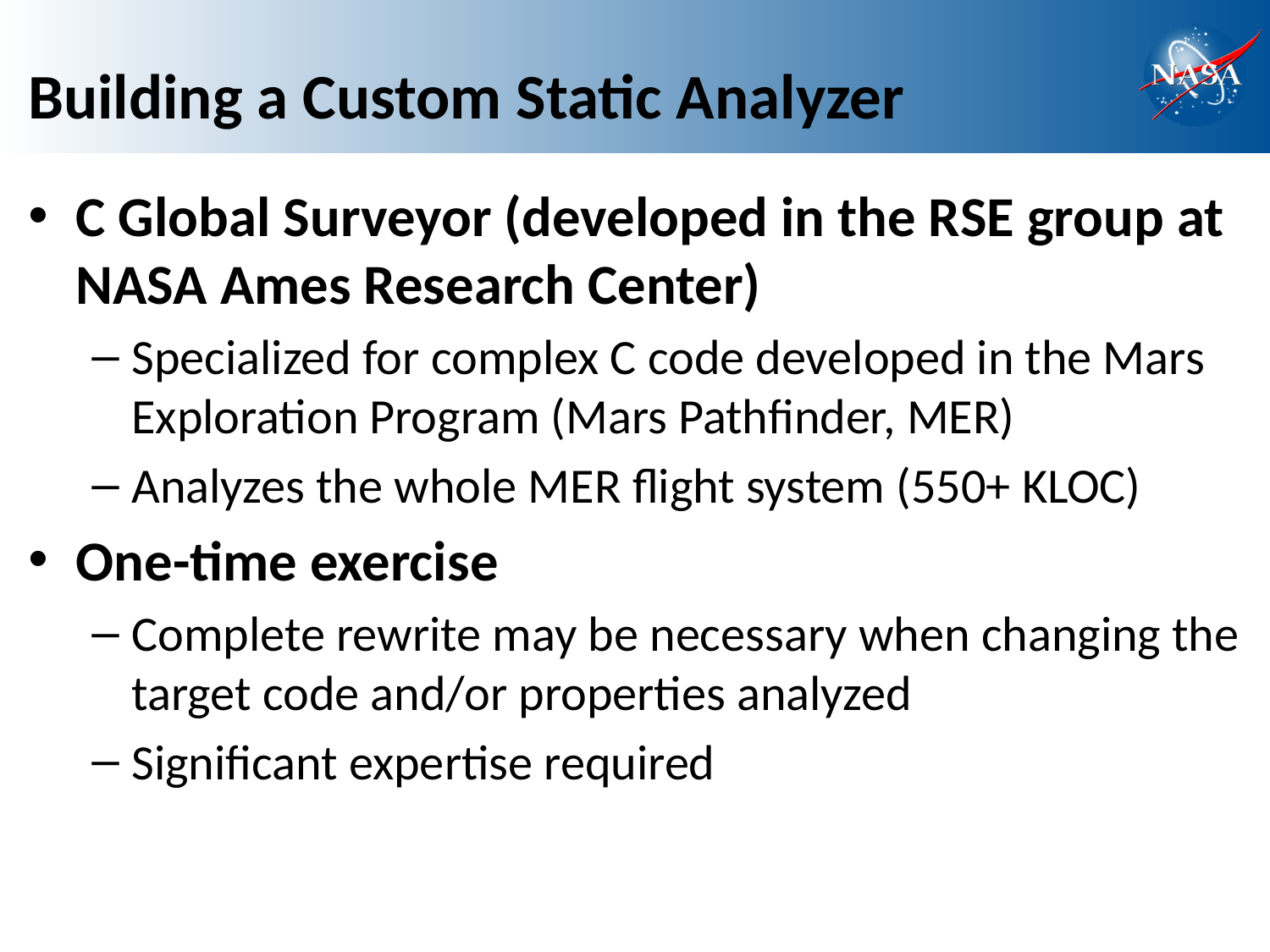

# Building a Custom Static Analyzer
C Global Surveyor (developed in the RSE group at NASA Ames Research Center)
Specialized for complex C code developed in the Mars Exploration Program (Mars Pathfinder, MER)
Analyzes the whole MER flight system (550+ KLOC)
One-time exercise
Complete rewrite may be necessary when changing the target code and/or properties analyzed
Significant expertise required